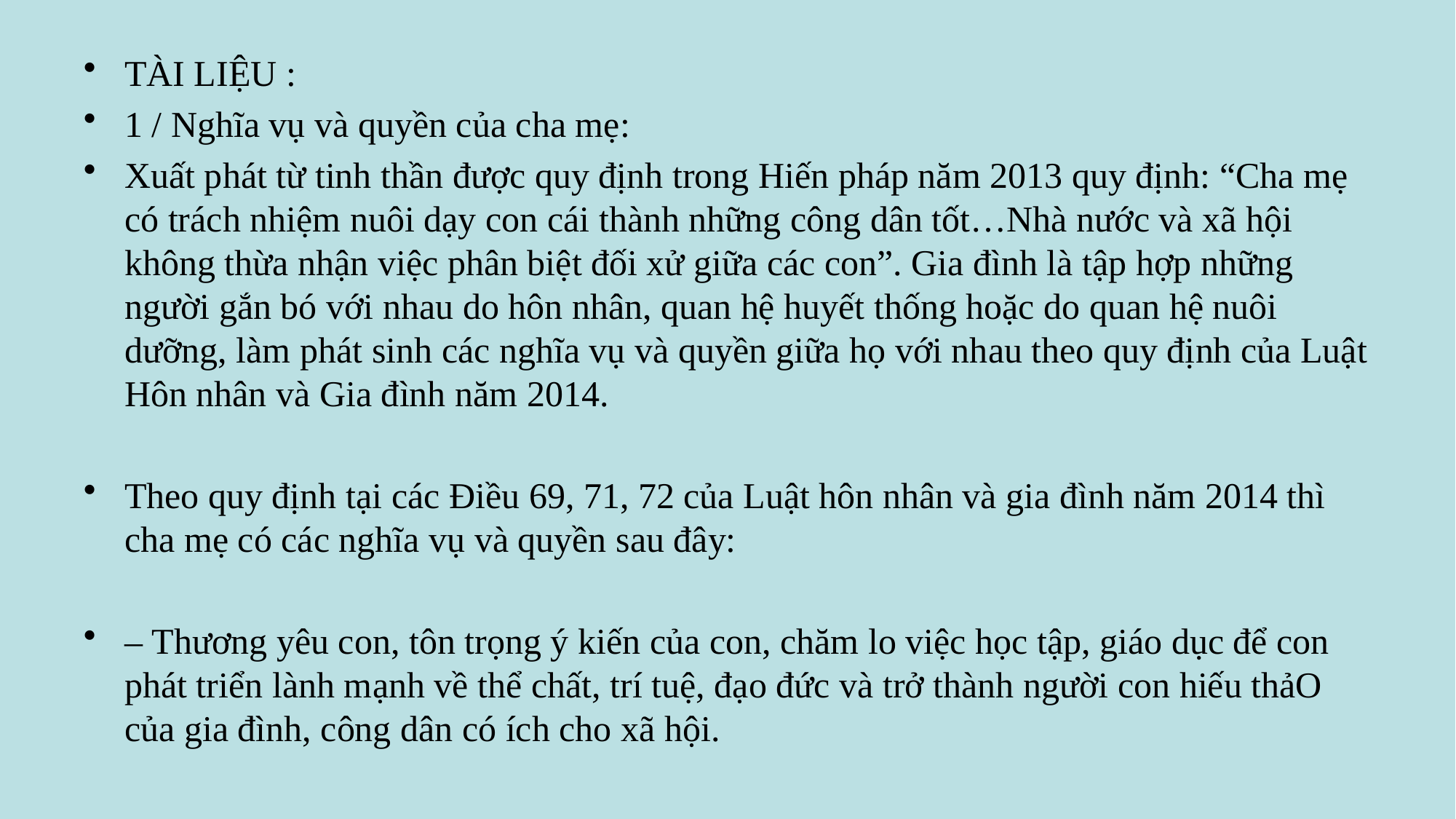

TÀI LIỆU :
1 / Nghĩa vụ và quyền của cha mẹ:
Xuất phát từ tinh thần được quy định trong Hiến pháp năm 2013 quy định: “Cha mẹ có trách nhiệm nuôi dạy con cái thành những công dân tốt…Nhà nước và xã hội không thừa nhận việc phân biệt đối xử giữa các con”. Gia đình là tập hợp những người gắn bó với nhau do hôn nhân, quan hệ huyết thống hoặc do quan hệ nuôi dưỡng, làm phát sinh các nghĩa vụ và quyền giữa họ với nhau theo quy định của Luật Hôn nhân và Gia đình năm 2014.

Theo quy định tại các Điều 69, 71, 72 của Luật hôn nhân và gia đình năm 2014 thì cha mẹ có các nghĩa vụ và quyền sau đây:

– Thương yêu con, tôn trọng ý kiến của con, chăm lo việc học tập, giáo dục để con phát triển lành mạnh về thể chất, trí tuệ, đạo đức và trở thành người con hiếu thảO của gia đình, công dân có ích cho xã hội.